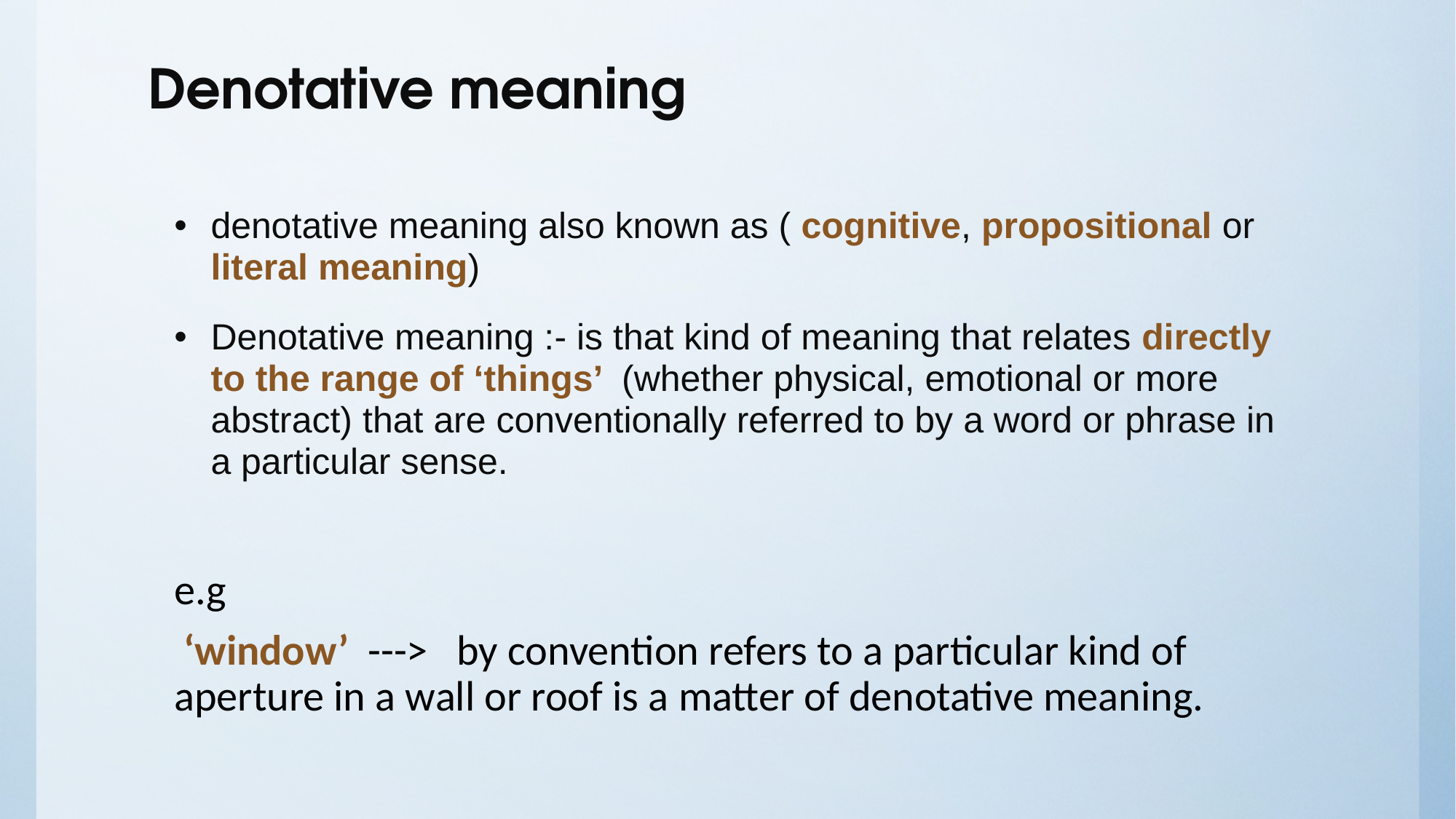

# Denotative meaning
denotative meaning also known as ( cognitive, propositional or literal meaning)
Denotative meaning :- is that kind of meaning that relates directly to the range of ‘things’  (whether physical, emotional or more abstract) that are conventionally referred to by a word or phrase in a particular sense.

e.g
 ‘window’  --->   by convention refers to a particular kind of aperture in a wall or roof is a matter of denotative meaning.